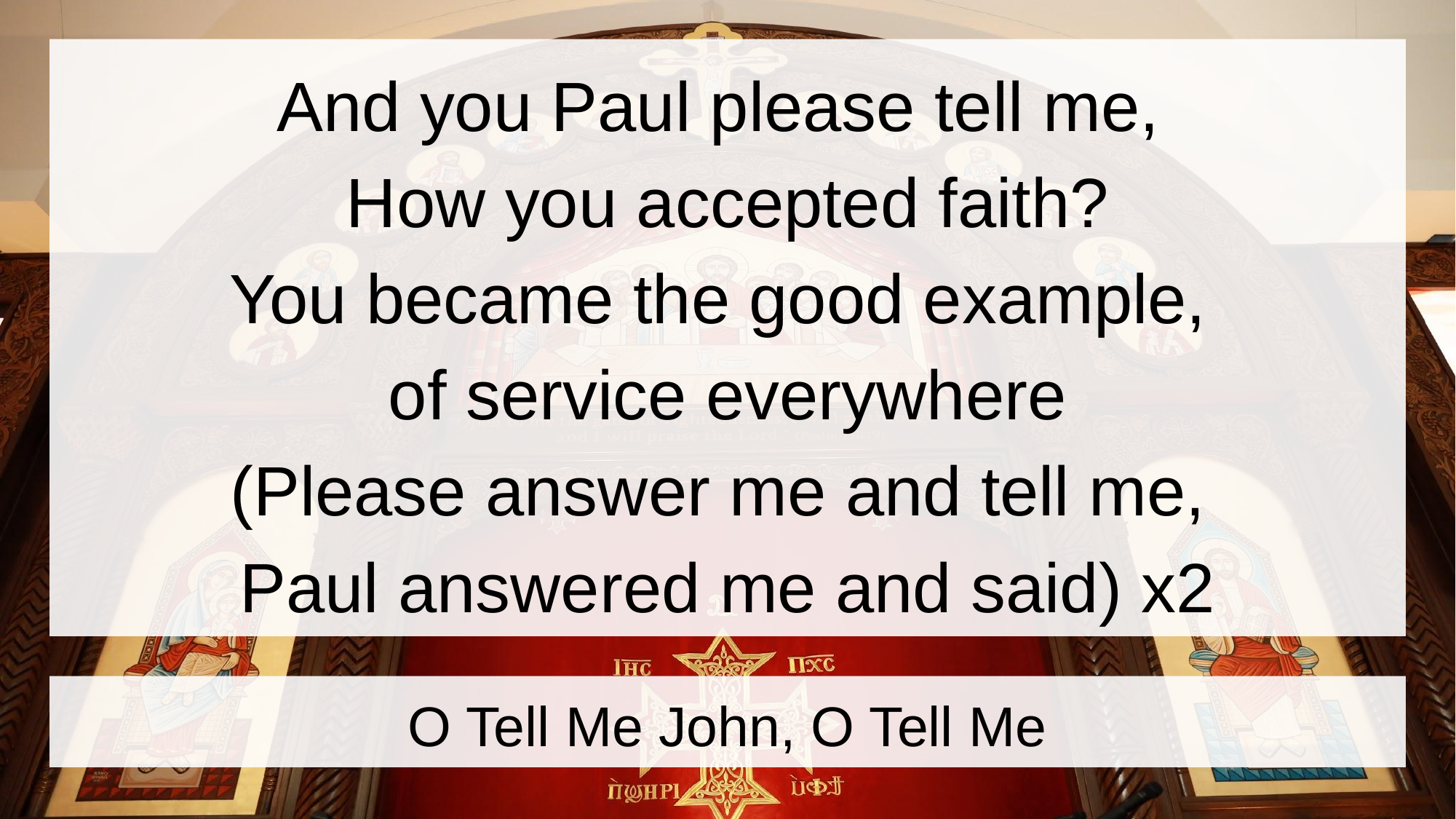

And you Paul please tell me,
How you accepted faith?
You became the good example,
of service everywhere
(Please answer me and tell me,
Paul answered me and said) x2
# O Tell Me John, O Tell Me